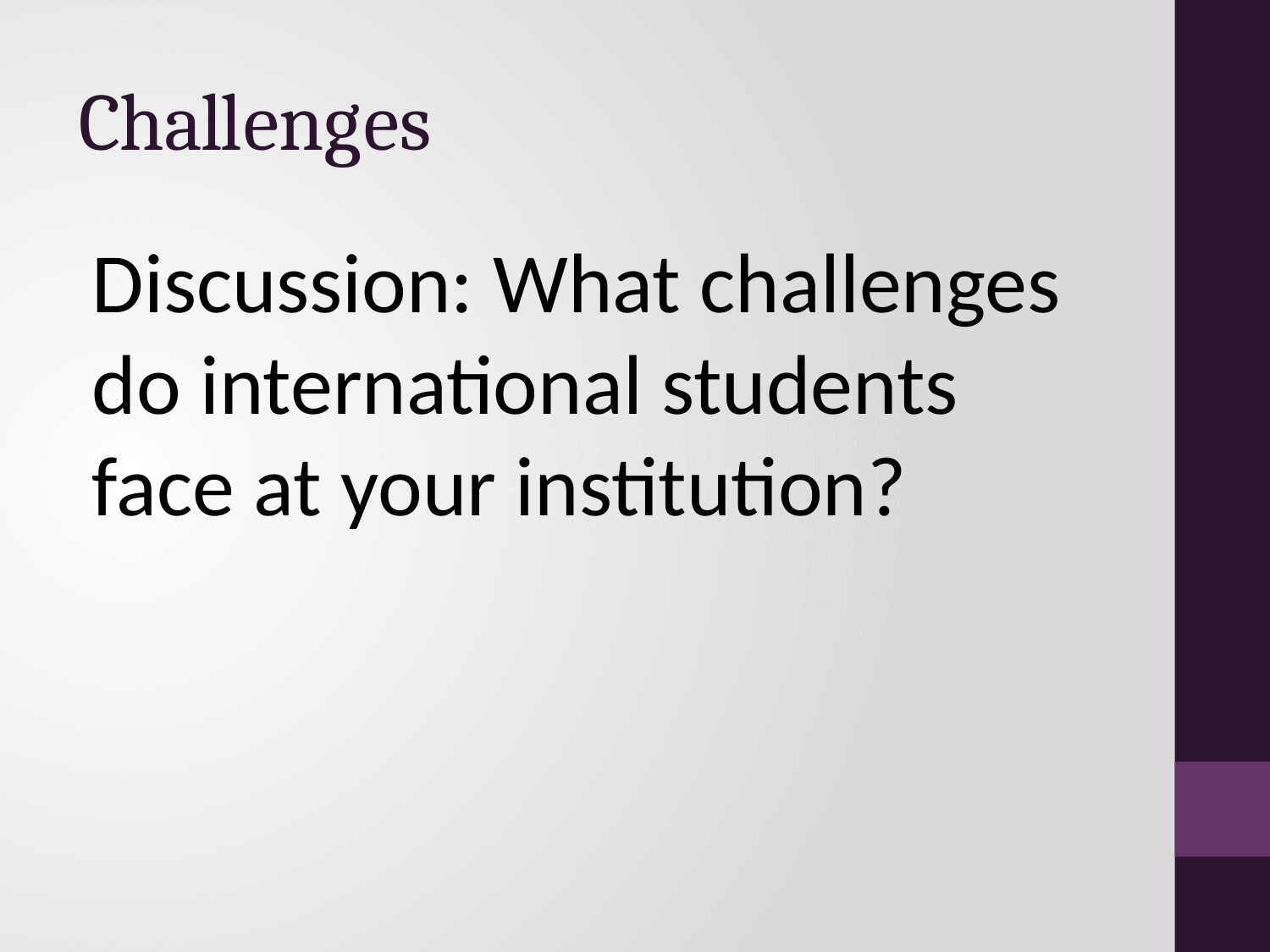

# Challenges
Discussion: What challenges do international students face at your institution?